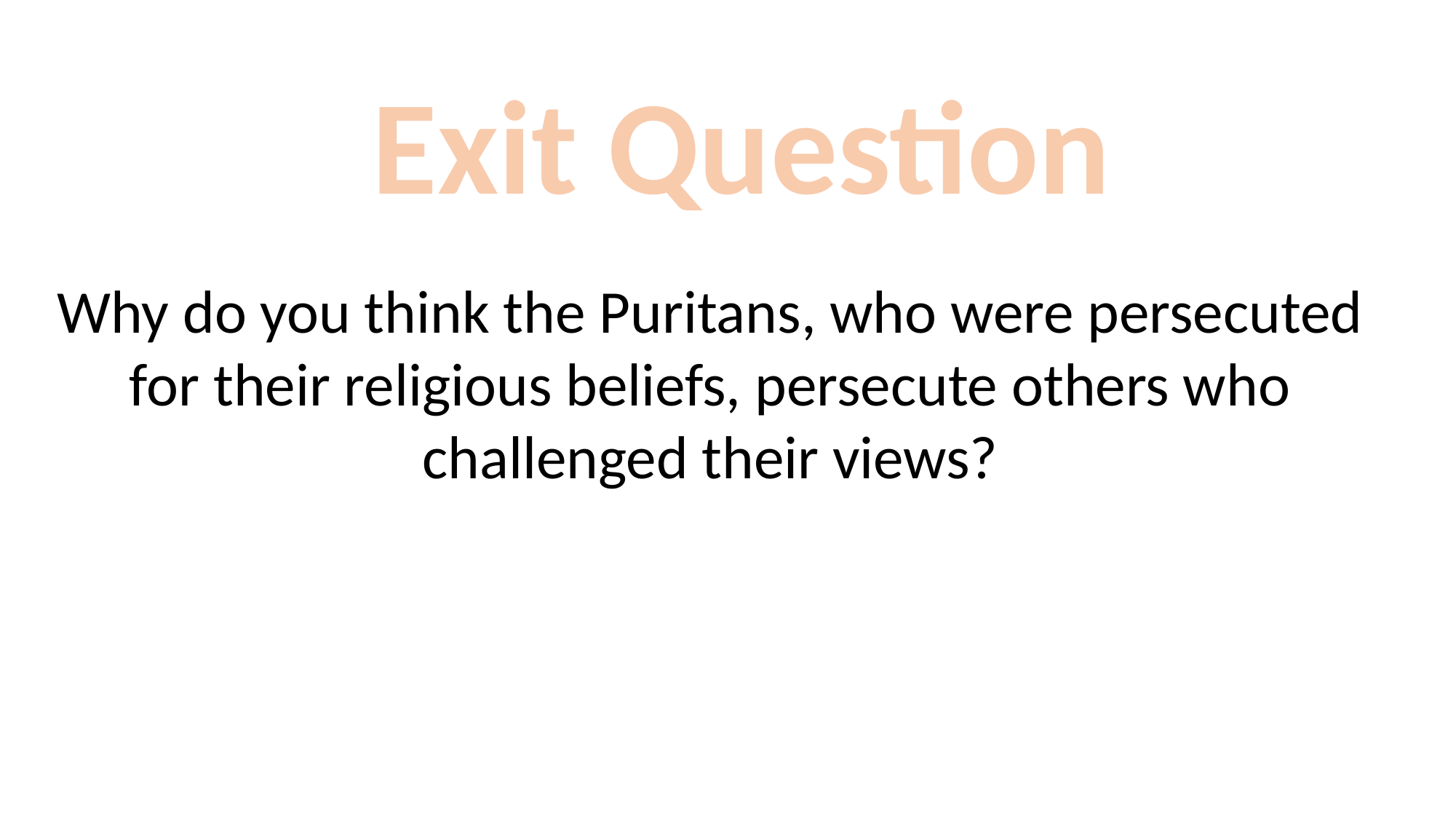

Exit Question
Why do you think the Puritans, who were persecuted for their religious beliefs, persecute others who challenged their views?